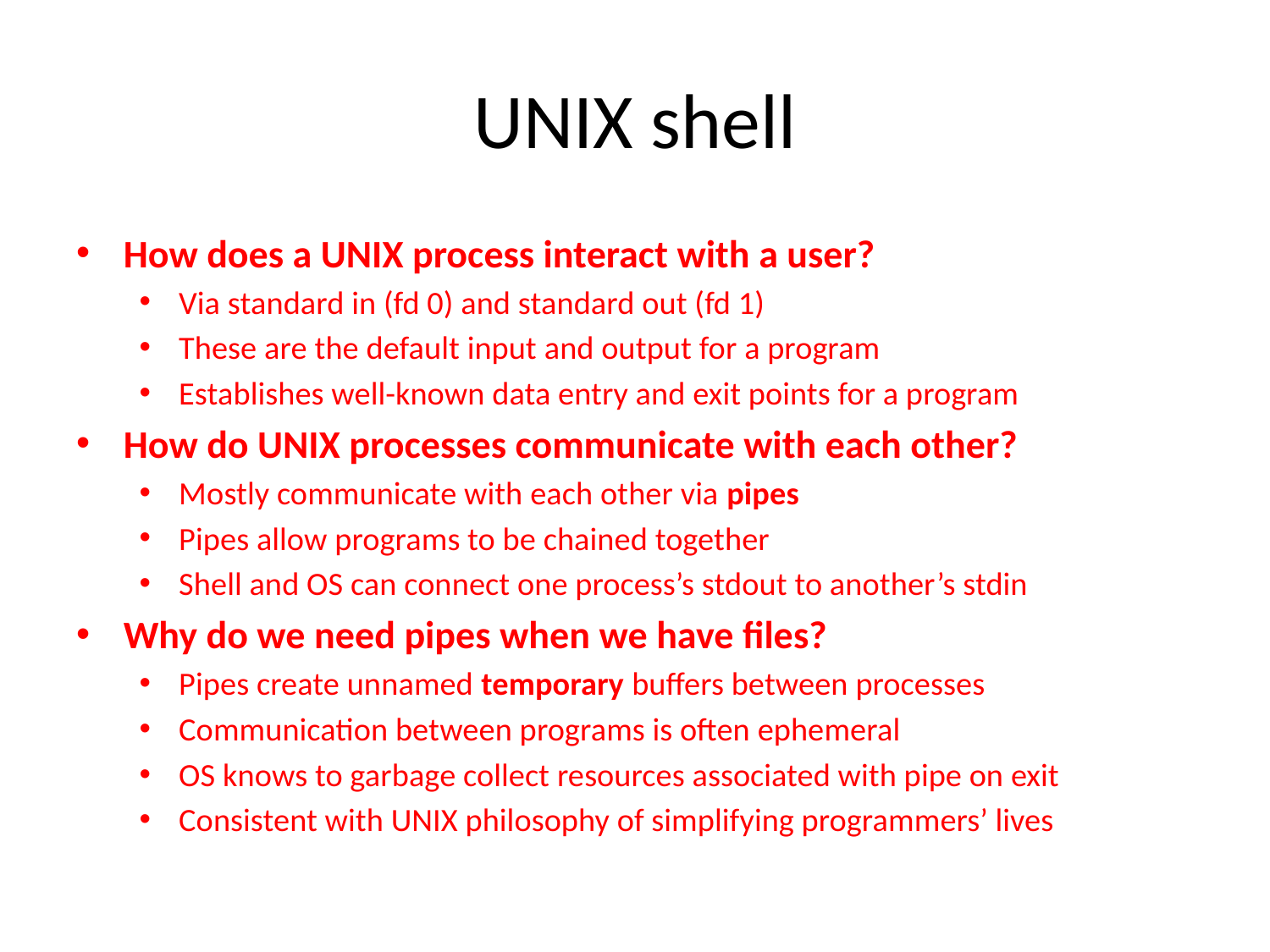

# UNIX shell
How does a UNIX process interact with a user?
Via standard in (fd 0) and standard out (fd 1)
These are the default input and output for a program
Establishes well-known data entry and exit points for a program
How do UNIX processes communicate with each other?
Mostly communicate with each other via pipes
Pipes allow programs to be chained together
Shell and OS can connect one process’s stdout to another’s stdin
Why do we need pipes when we have files?
Pipes create unnamed temporary buffers between processes
Communication between programs is often ephemeral
OS knows to garbage collect resources associated with pipe on exit
Consistent with UNIX philosophy of simplifying programmers’ lives